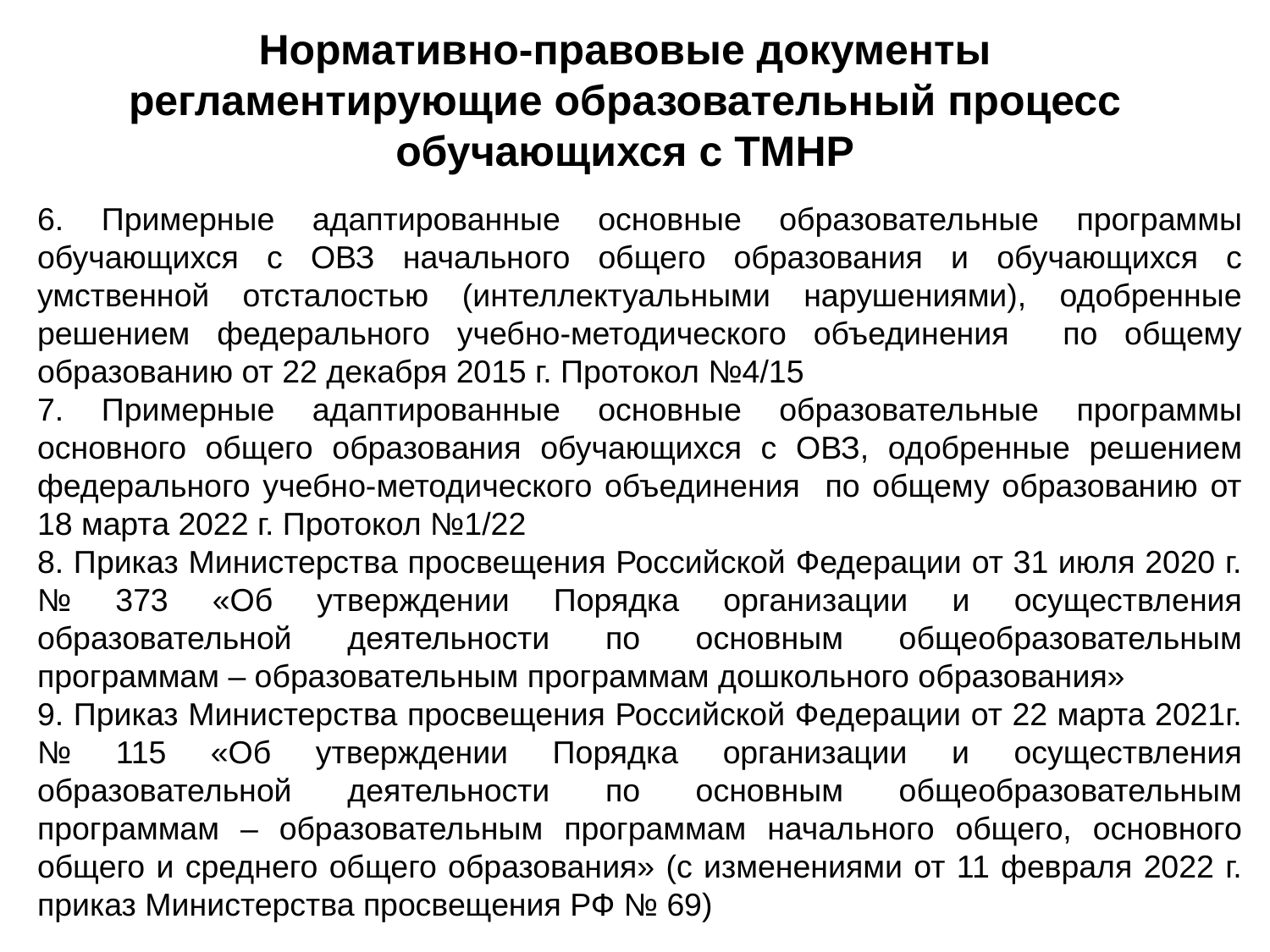

Нормативно-правовые документы регламентирующие образовательный процесс обучающихся с ТМНР
6. Примерные адаптированные основные образовательные программы обучающихся с ОВЗ начального общего образования и обучающихся с умственной отсталостью (интеллектуальными нарушениями), одобренные решением федерального учебно-методического объединения  по общему образованию от 22 декабря 2015 г. Протокол №4/15
7. Примерные адаптированные основные образовательные программы основного общего образования обучающихся с ОВЗ, одобренные решением федерального учебно-методического объединения  по общему образованию от 18 марта 2022 г. Протокол №1/22
8. Приказ Министерства просвещения Российской Федерации от 31 июля 2020 г. № 373 «Об утверждении Порядка организации и осуществления образовательной деятельности по основным общеобразовательным программам – образовательным программам дошкольного образования»
9. Приказ Министерства просвещения Российской Федерации от 22 марта 2021г. № 115 «Об утверждении Порядка организации и осуществления образовательной деятельности по основным общеобразовательным программам – образовательным программам начального общего, основного общего и среднего общего образования» (с изменениями от 11 февраля 2022 г. приказ Министерства просвещения РФ № 69)